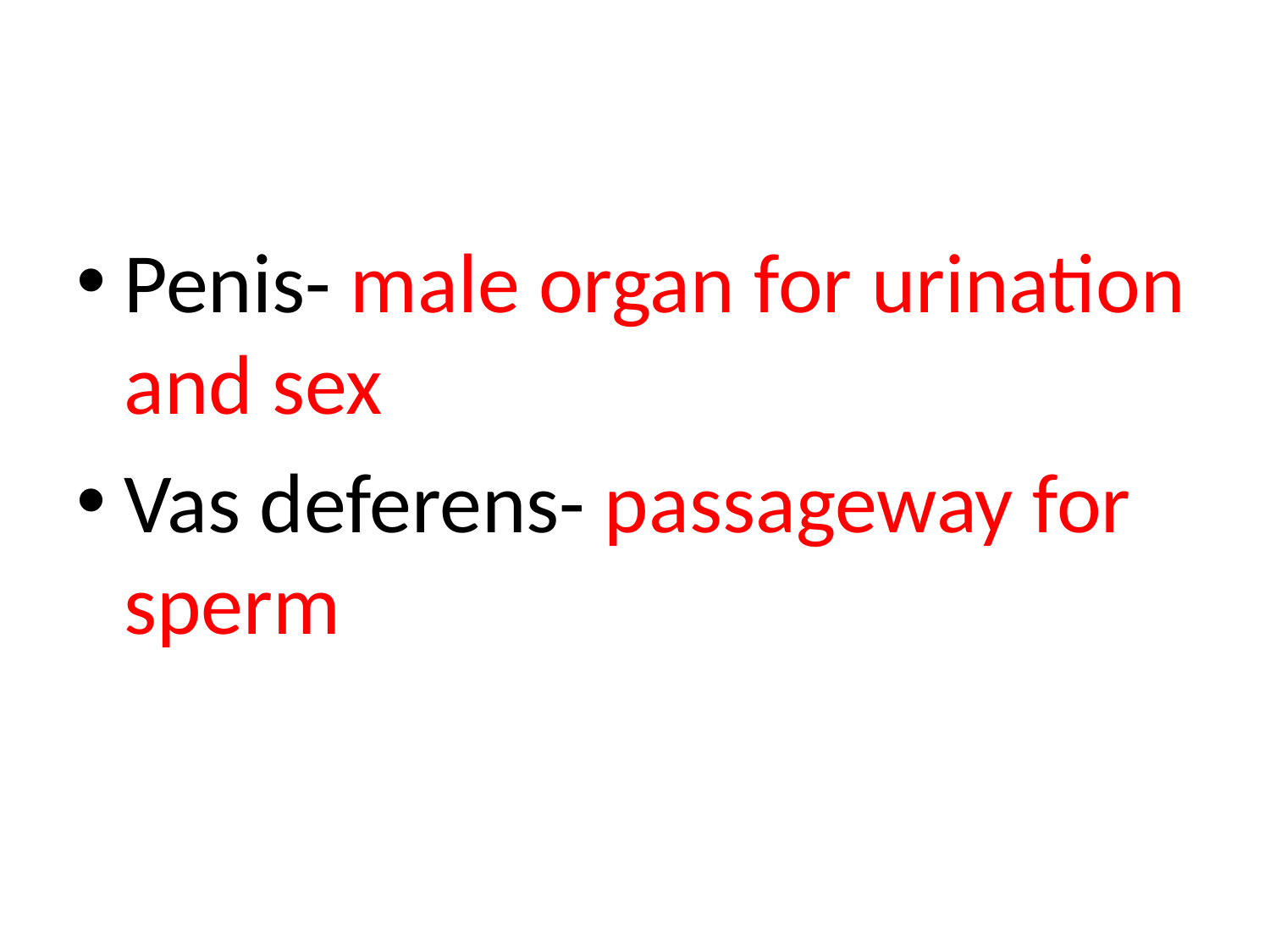

#
Penis- male organ for urination and sex
Vas deferens- passageway for sperm